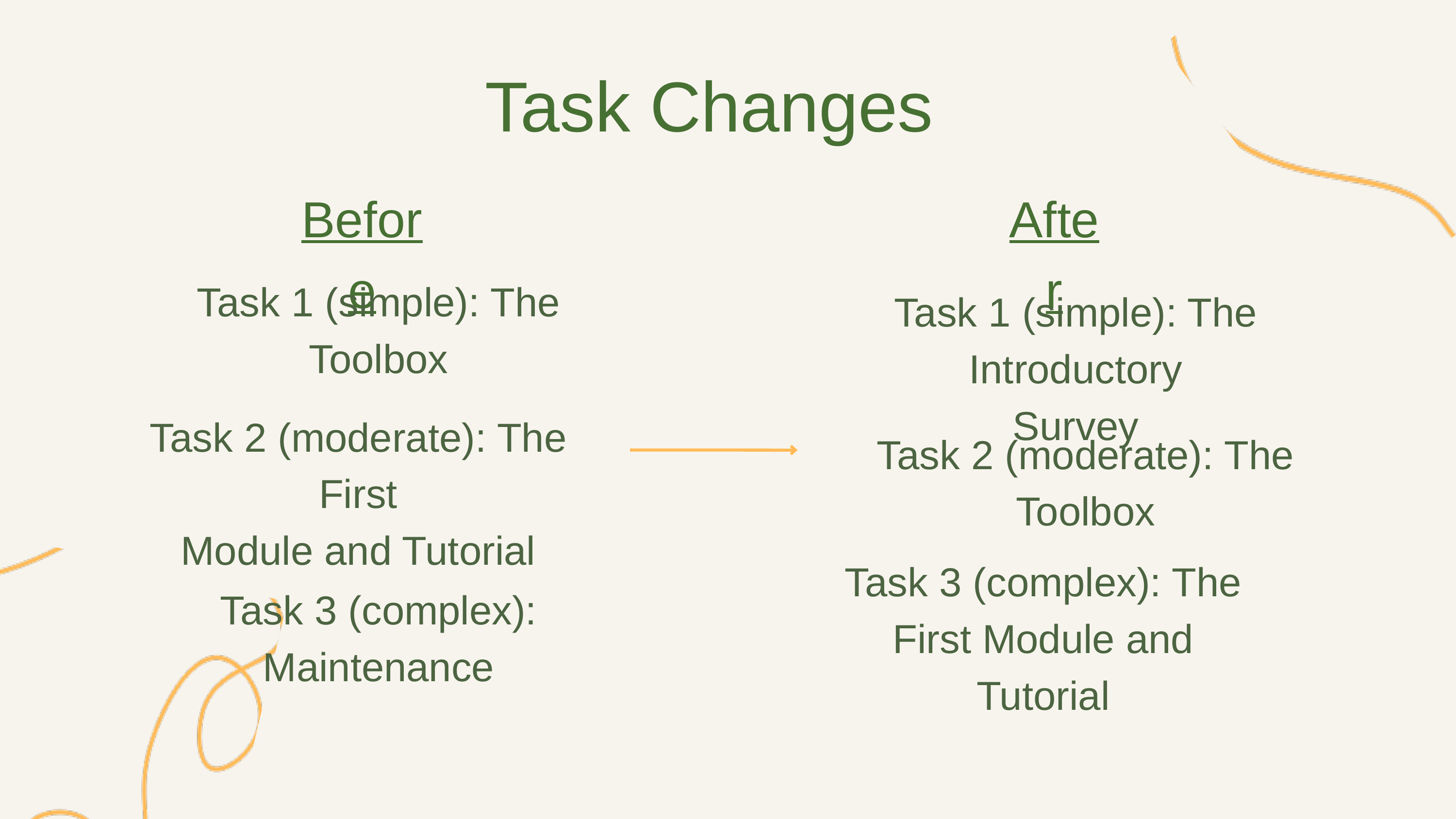

Task Changes
Before
After
Task 1 (simple): The Toolbox
Task 1 (simple): The Introductory
Survey
Task 2 (moderate): The First
Module and Tutorial
Task 2 (moderate): The Toolbox

Task 3 (complex): The First Module and Tutorial

Task 3 (complex): Maintenance